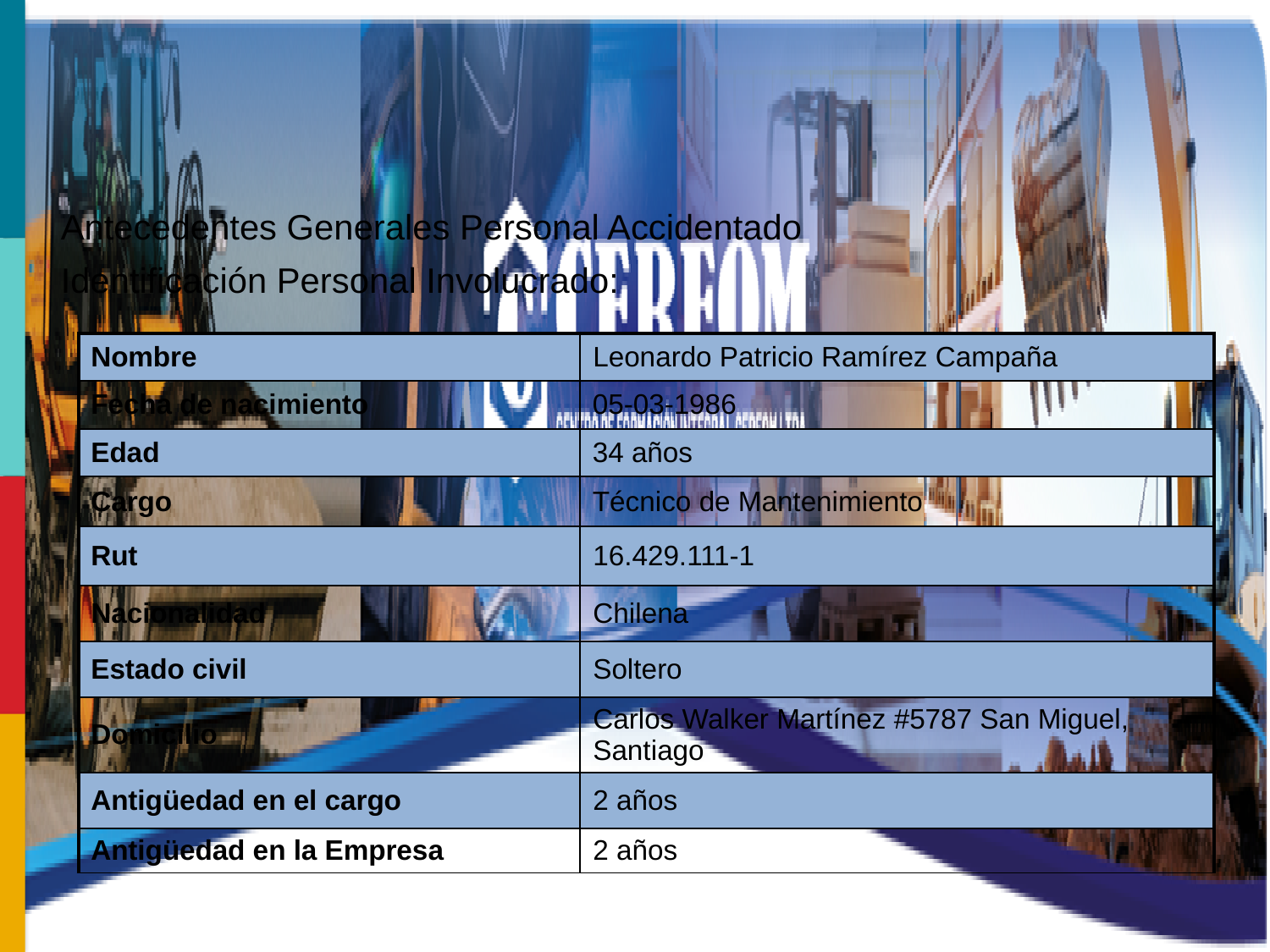

Antecedentes Generales Personal Accidentado
Identificación Personal Involucrado:
| Nombre | Leonardo Patricio Ramírez Campaña |
| --- | --- |
| Fecha de nacimiento | 05-03-1986 |
| Edad | 34 años |
| Cargo | Técnico de Mantenimiento |
| Rut | 16.429.111-1 |
| Nacionalidad | Chilena |
| Estado civil | Soltero |
| Domicilio | Carlos Walker Martínez #5787 San Miguel, Santiago |
| Antigüedad en el cargo | 2 años |
| Antigüedad en la Empresa | 2 años |